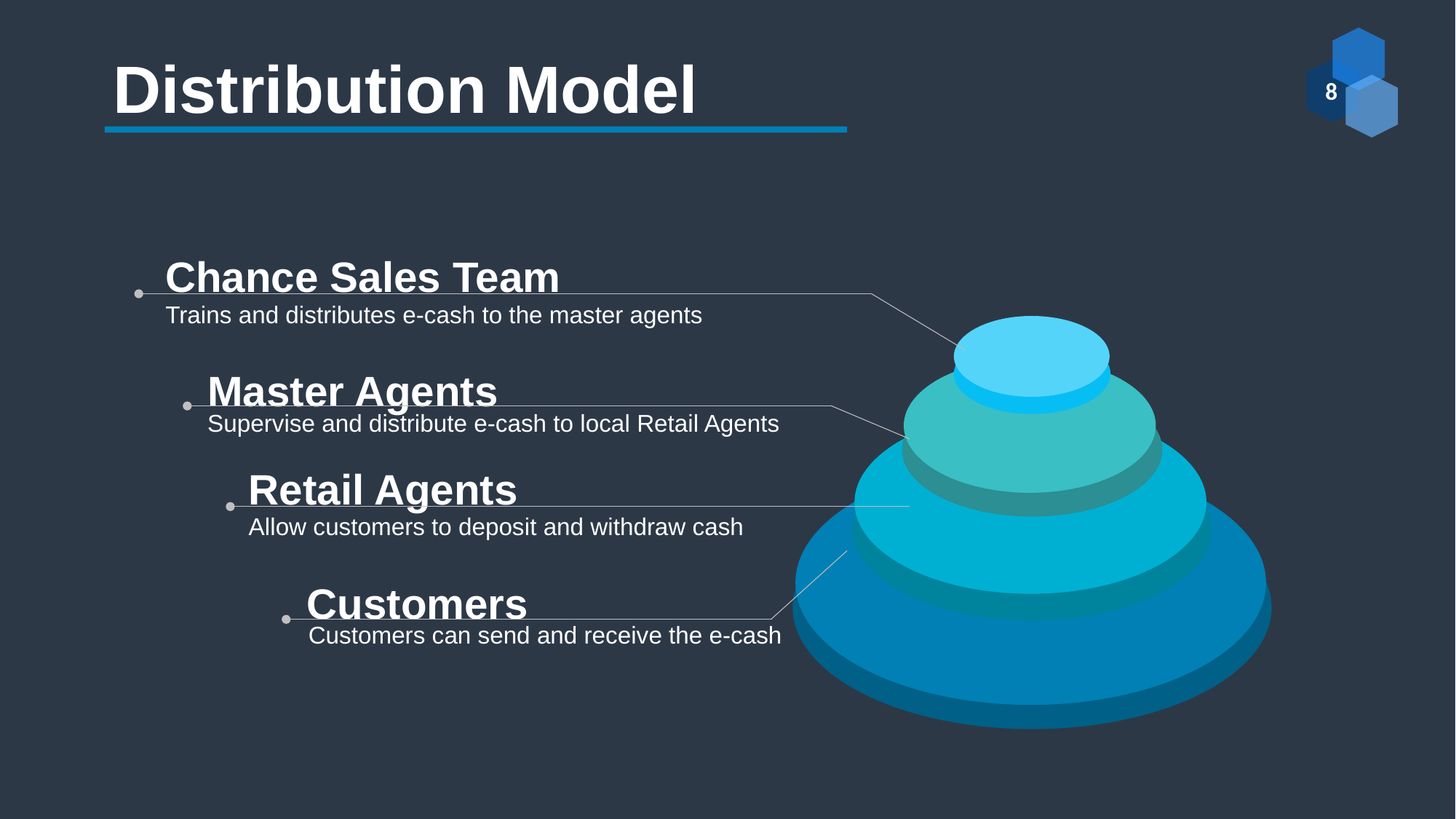

Distribution Model

Chance Sales Team
Trains and distributes e-cash to the master agents

Master Agents

Supervise and distribute e-cash to local Retail Agents

Retail Agents

Allow customers to deposit and withdraw cash
Customers
Customers can send and receive the e-cash